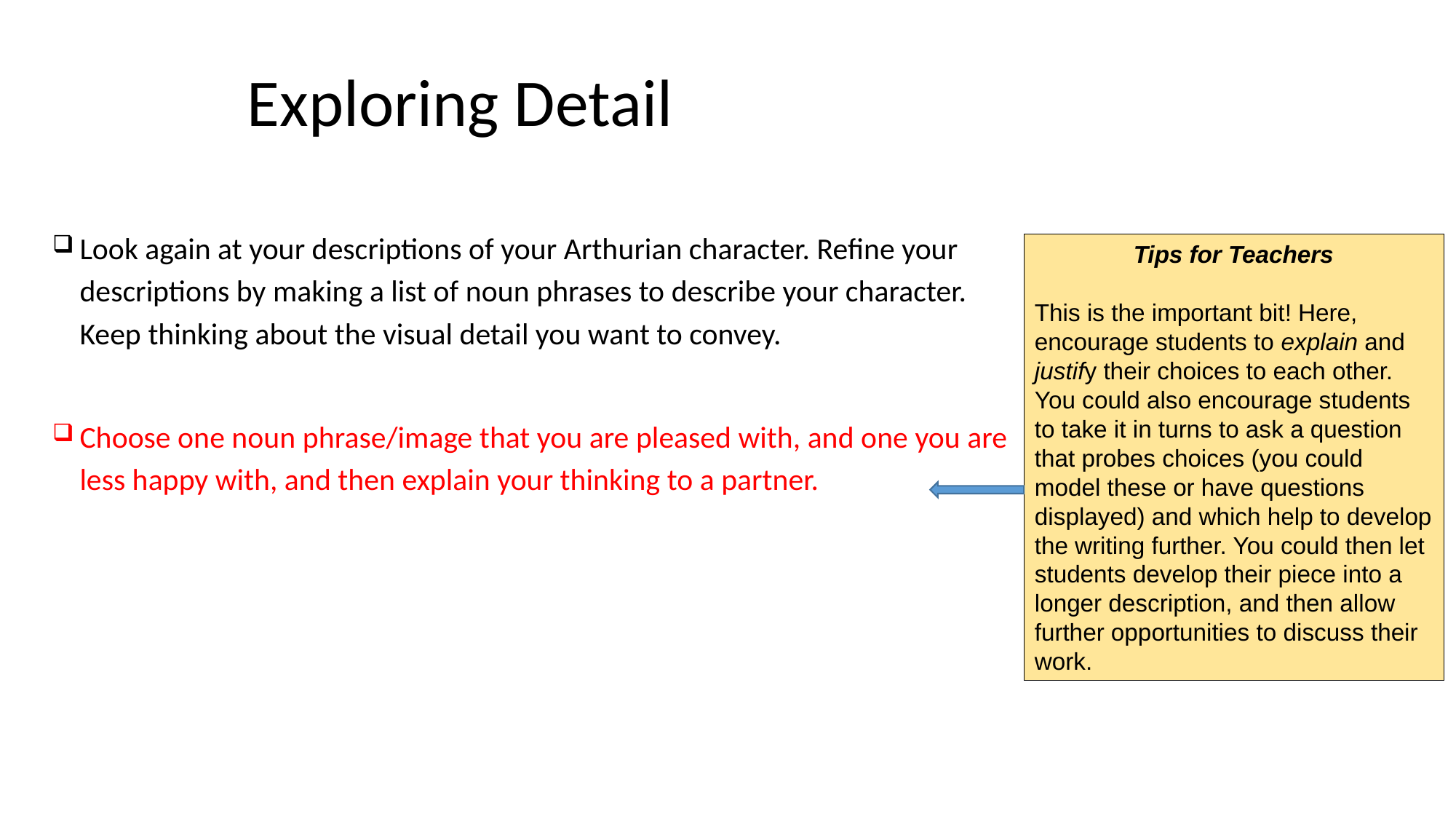

# Exploring Detail

Look again at your descriptions of your Arthurian character. Refine your descriptions by making a list of noun phrases to describe your character.  Keep thinking about the visual detail you want to convey.

Choose one noun phrase/image that you are pleased with, and one you are less happy with, and then explain your thinking to a partner.

Tips for Teachers

This is the important bit! Here, encourage students to explain and justify their choices to each other. You could also encourage students to take it in turns to ask a question that probes choices (you could model these or have questions displayed) and which help to develop the writing further. You could then let students develop their piece into a longer description, and then allow further opportunities to discuss their work.